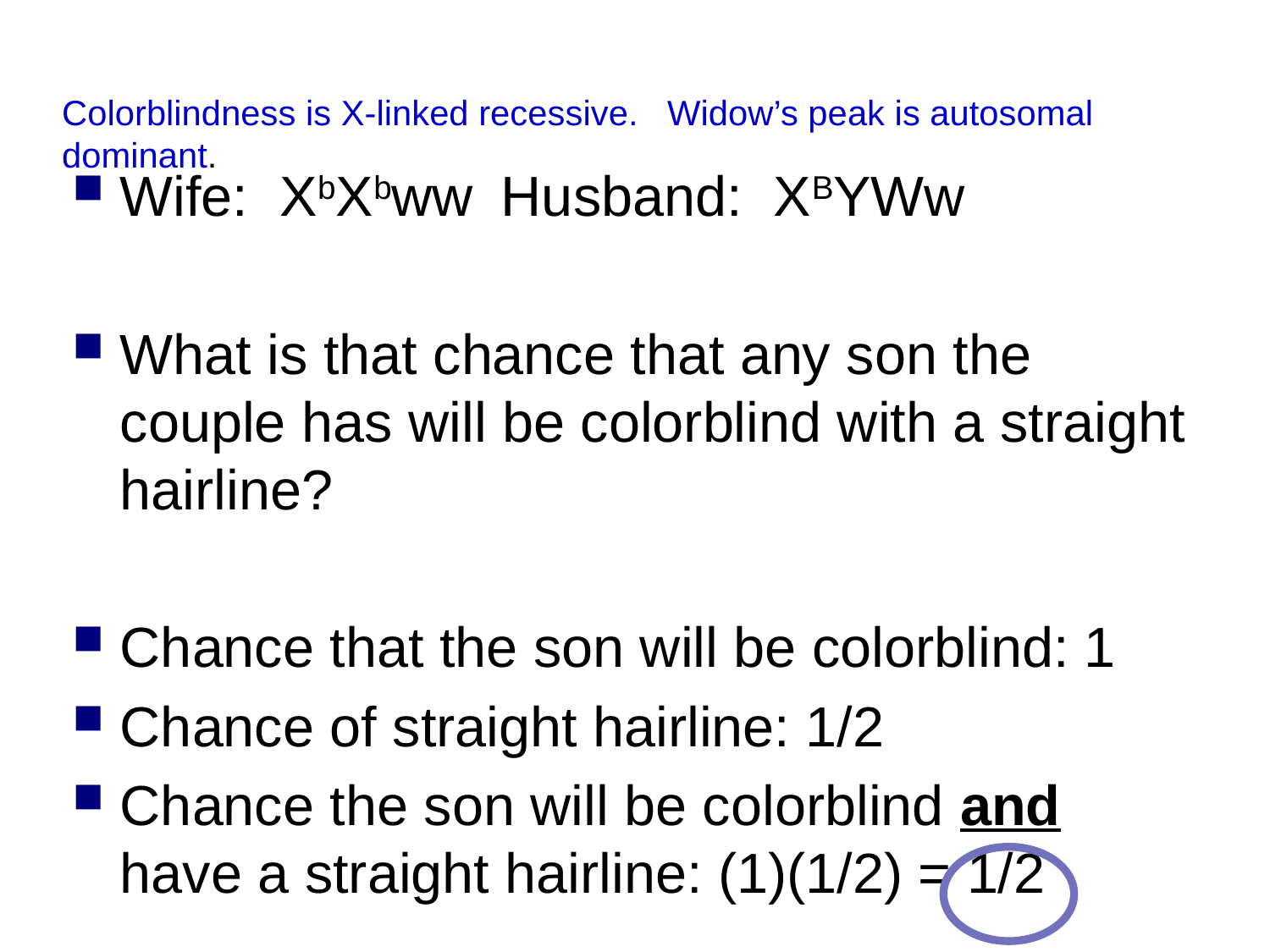

Colorblindness is X-linked recessive.   Widow’s peak is autosomal dominant.
Wife:  XbXbww	Husband:  XBYWw

What is that chance that any son the couple has will be colorblind with a straight hairline?

Chance that the son will be colorblind: 1
Chance of straight hairline: 1/2
Chance the son will be colorblind and have a straight hairline: (1)(1/2) = 1/2